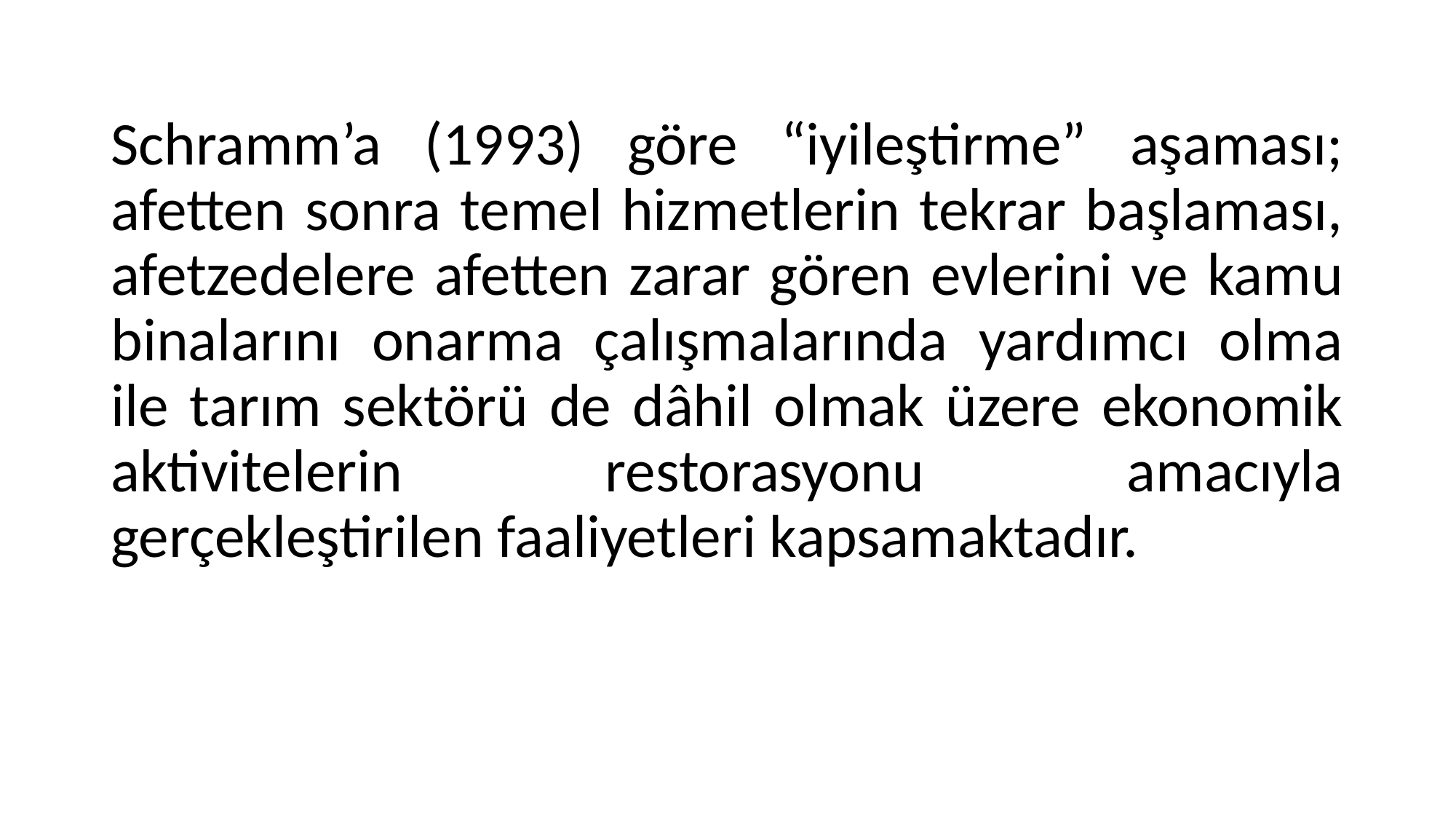

Schramm’a (1993) göre “iyileştirme” aşaması; afetten sonra temel hizmetlerin tekrar başlaması, afetzedelere afetten zarar gören evlerini ve kamu binalarını onarma çalışmalarında yardımcı olma ile tarım sektörü de dâhil olmak üzere ekonomik aktivitelerin restorasyonu amacıyla gerçekleştirilen faaliyetleri kapsamaktadır.